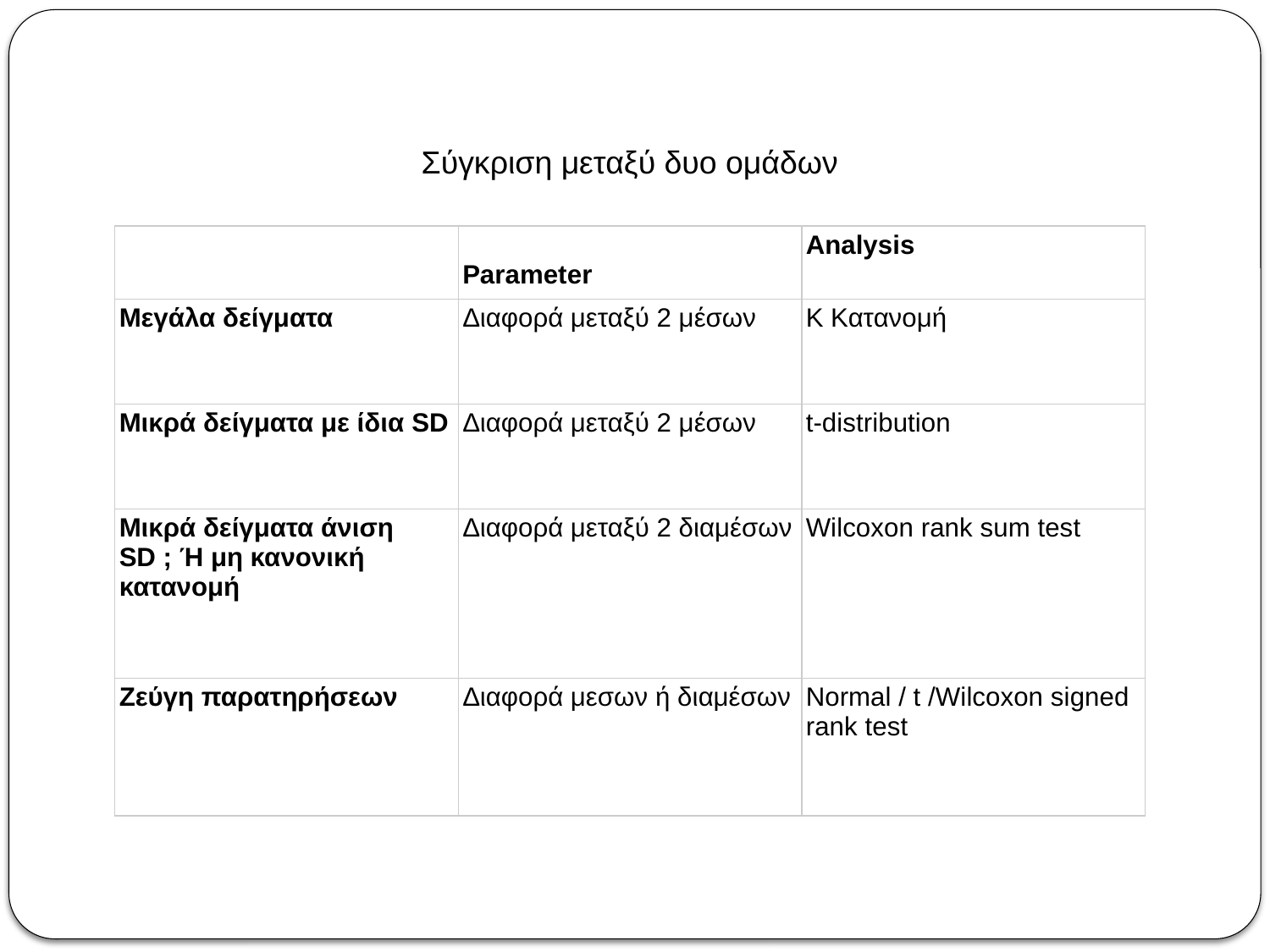

Σύγκριση μεταξύ δυο ομάδων
|  | Parameter | Analysis |
| --- | --- | --- |
| Μεγάλα δείγματα | Διαφορά μεταξύ 2 μέσων | Κ Κατανομή |
| Μικρά δείγματα με ίδια SD | Διαφορά μεταξύ 2 μέσων | t-distribution |
| Μικρά δείγματα άνιση SD ; Ή μη κανονική κατανομή | Διαφορά μεταξύ 2 διαμέσων | Wilcoxon rank sum test |
| Ζεύγη παρατηρήσεων | Διαφορά μεσων ή διαμέσων | Normal / t /Wilcoxon signed rank test |